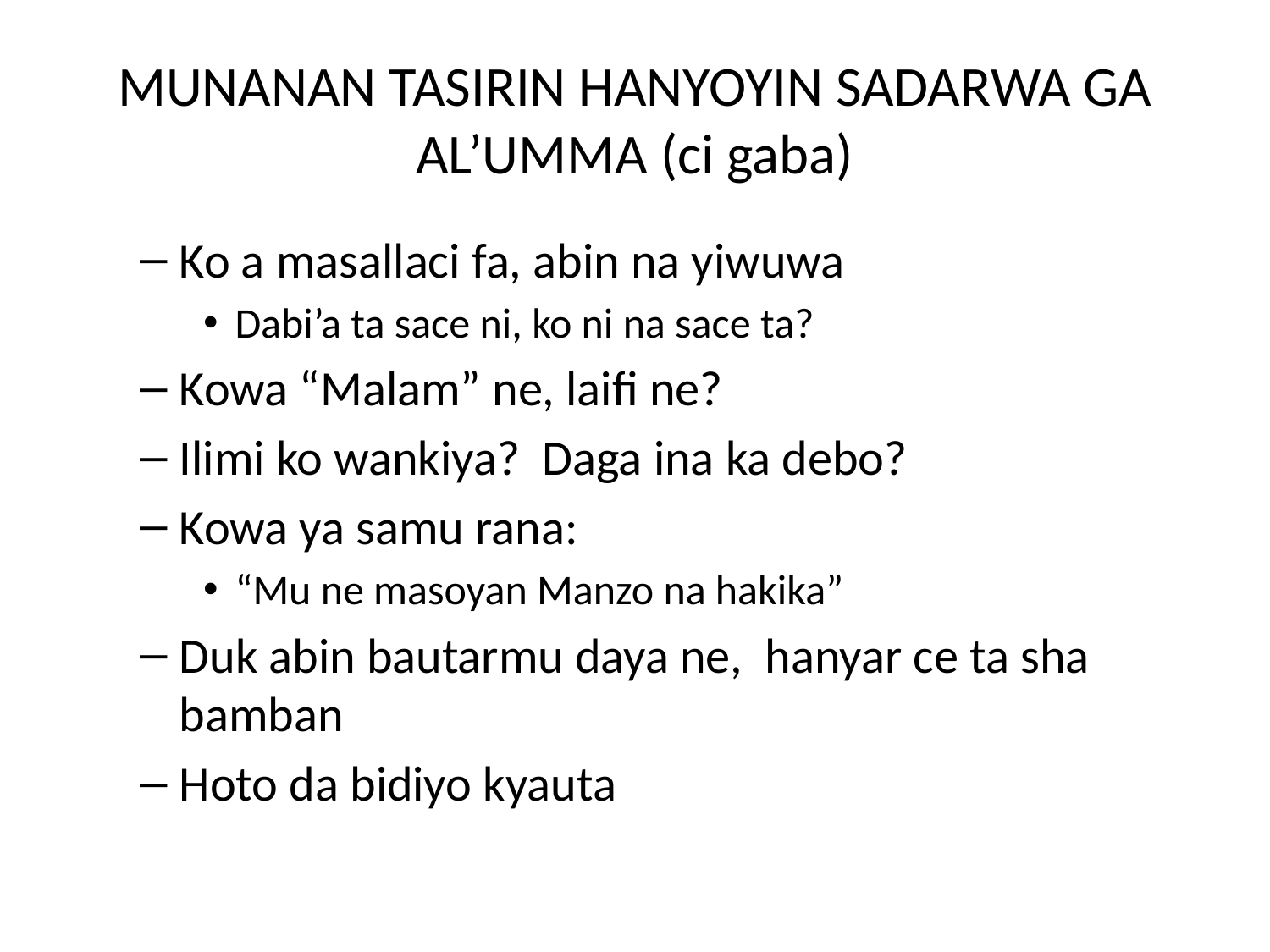

# MUNANAN TASIRIN HANYOYIN SADARWA GA AL’UMMA (ci gaba)
Ko a masallaci fa, abin na yiwuwa
Dabi’a ta sace ni, ko ni na sace ta?
Kowa “Malam” ne, laifi ne?
Ilimi ko wankiya?  Daga ina ka debo?
Kowa ya samu rana:
“Mu ne masoyan Manzo na hakika”
Duk abin bautarmu daya ne,  hanyar ce ta sha bamban
Hoto da bidiyo kyauta